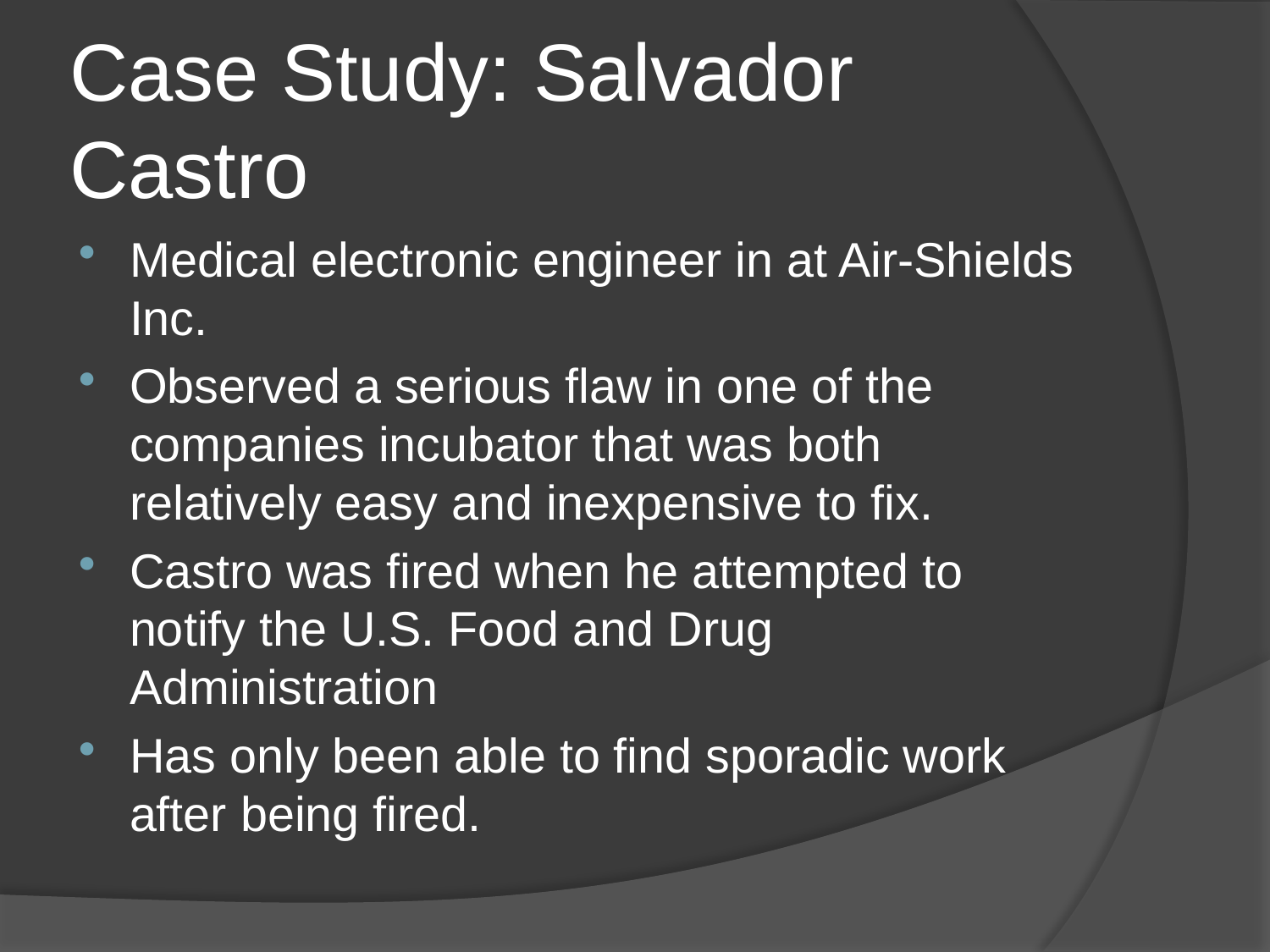

# Case Study: Salvador Castro
Medical electronic engineer in at Air-Shields Inc.
Observed a serious flaw in one of the companies incubator that was both relatively easy and inexpensive to fix.
Castro was fired when he attempted to notify the U.S. Food and Drug Administration
Has only been able to find sporadic work after being fired.